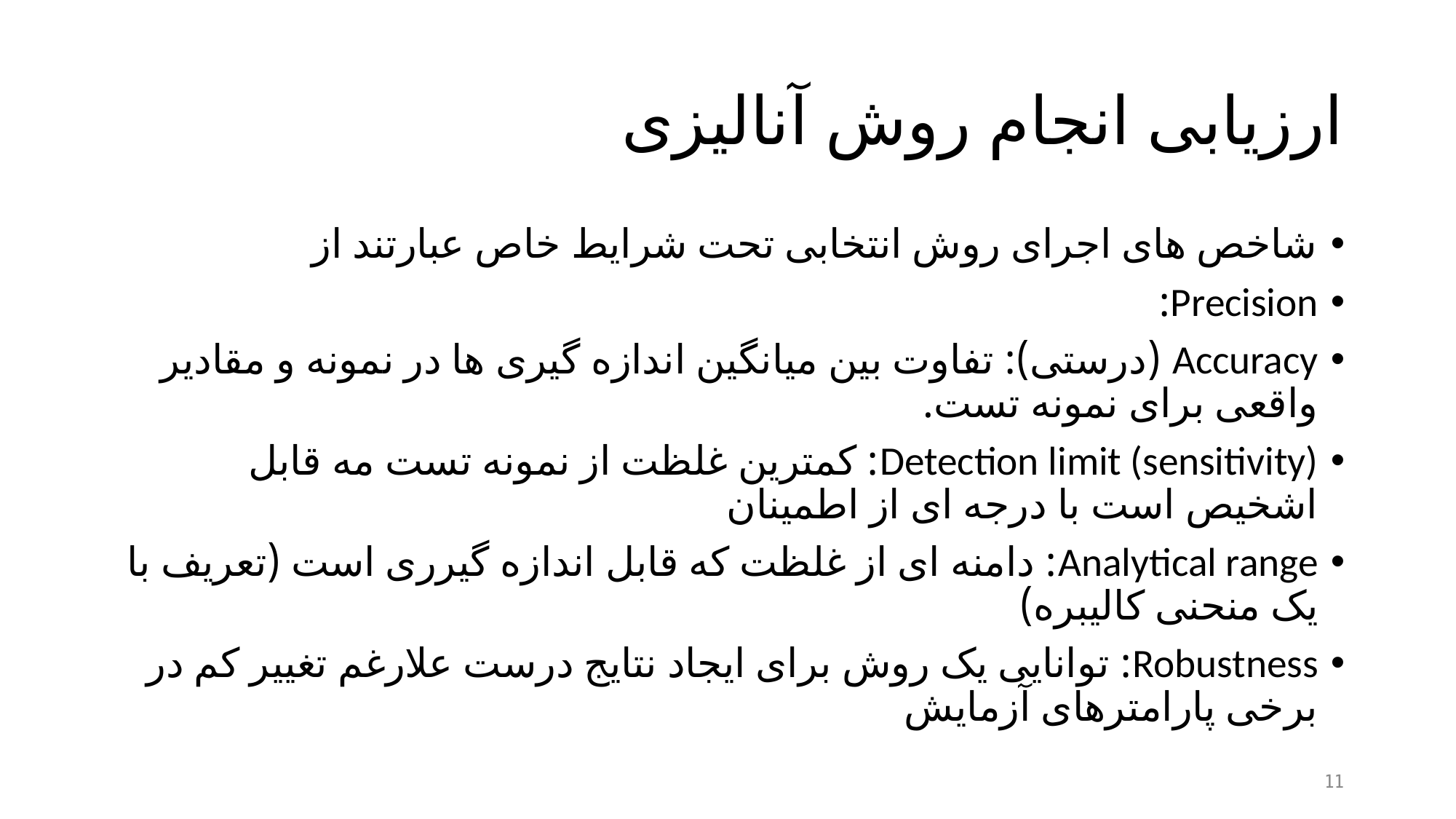

# ارزیابی انجام روش آنالیزی
شاخص های اجرای روش انتخابی تحت شرایط خاص عبارتند از
Precision:
Accuracy (درستی): تفاوت بین میانگین اندازه گیری ها در نمونه و مقادیر واقعی برای نمونه تست.
Detection limit (sensitivity): کمترین غلظت از نمونه تست مه قابل اشخیص است با درجه ای از اطمینان
Analytical range: دامنه ای از غلظت که قابل اندازه گیرری است (تعریف با یک منحنی کالیبره)
Robustness: توانایی یک روش برای ایجاد نتایج درست علارغم تغییر کم در برخی پارامترهای آزمایش
11